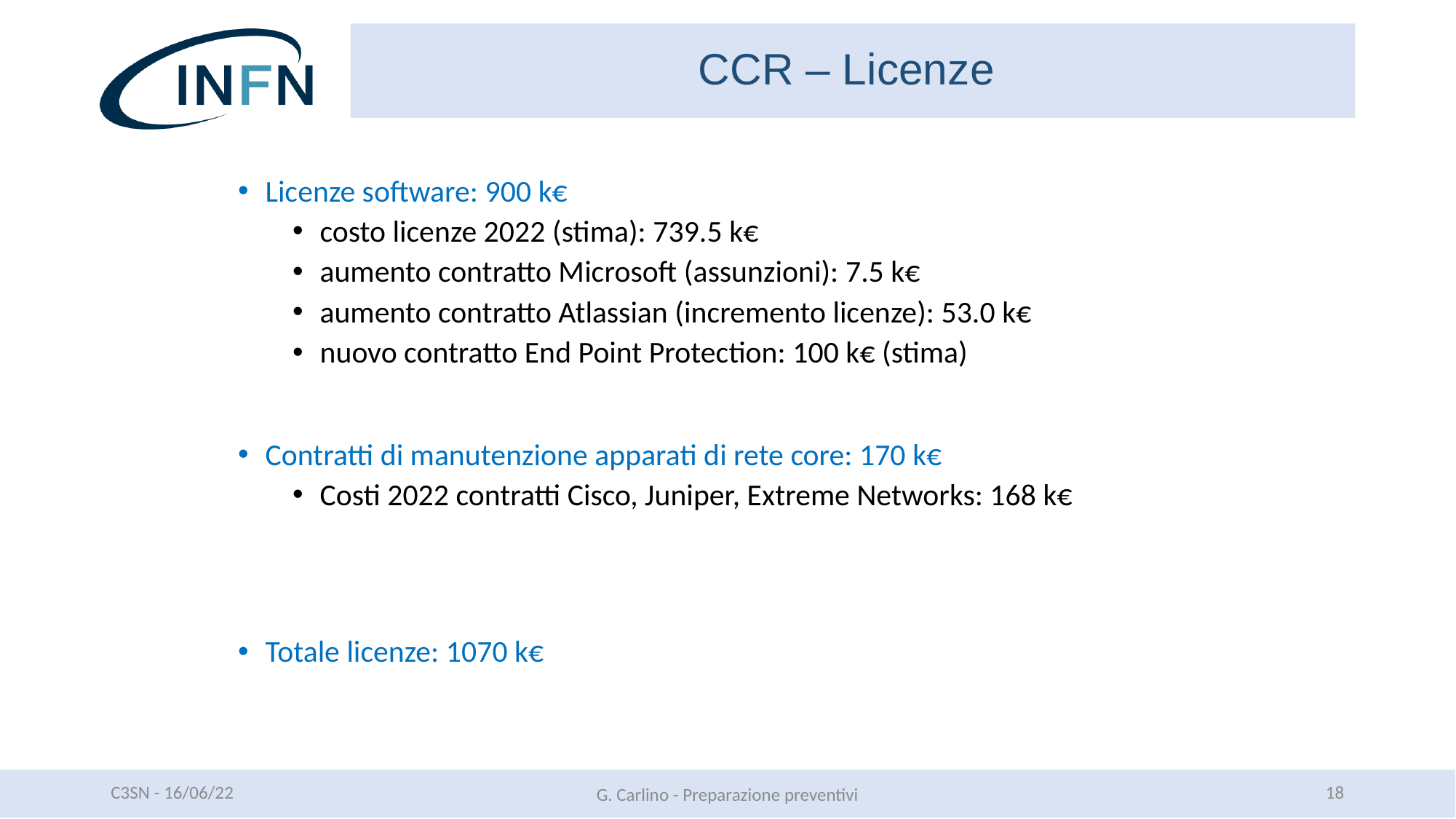

CCR – Licenze
Licenze software: 900 k€
costo licenze 2022 (stima): 739.5 k€
aumento contratto Microsoft (assunzioni): 7.5 k€
aumento contratto Atlassian (incremento licenze): 53.0 k€
nuovo contratto End Point Protection: 100 k€ (stima)

Contratti di manutenzione apparati di rete core: 170 k€
Costi 2022 contratti Cisco, Juniper, Extreme Networks: 168 k€

Totale licenze: 1070 k€
C3SN - 16/06/22
18
G. Carlino - Preparazione preventivi